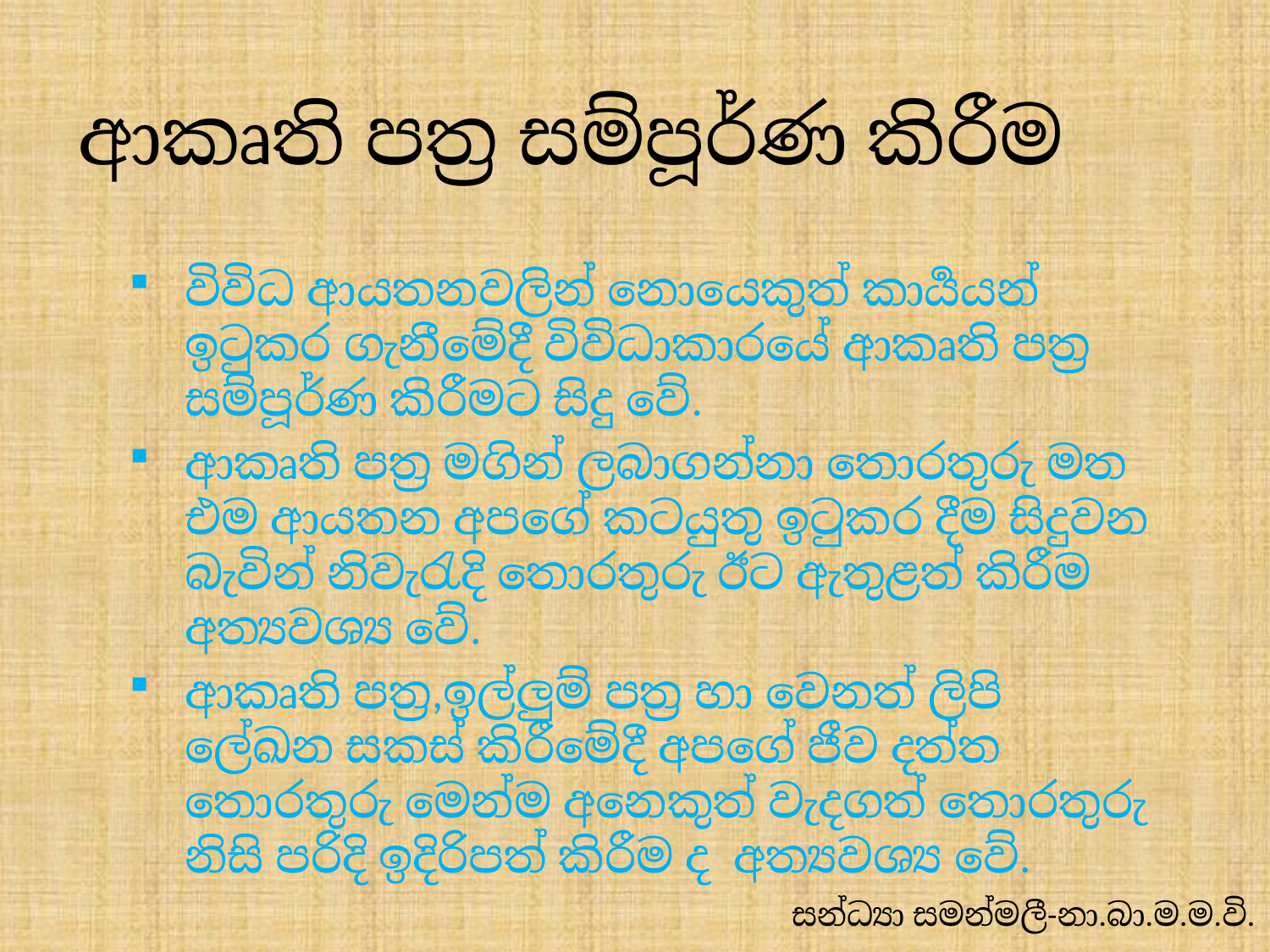

# ආකෘති පත්‍ර සම්පූර්ණ කිරීම
විවිධ ආයතනවලින් නොයෙකුත් කාර්‍යයන් ඉටුකර ගැනීමේදී විවිධාකාරයේ ආකෘති පත්‍ර සම්පූර්ණ කිරීමට සිදු වේ.
ආකෘති පත්‍ර මගින් ලබාගන්නා තොරතුරු මත එම ආයතන අපගේ කටයුතු ඉටුකර දීම සිදුවන බැවින් නිවැරැදි තොරතුරු ඊට ඇතුළත් කිරීම අත්‍යවශ්‍ය වේ.
ආකෘති පත්‍ර,ඉල්ලුම් පත්‍ර හා වෙනත් ලිපි ලේඛන සකස් කිරීමේදී අපගේ ජීව දත්ත තොරතුරු මෙන්ම අනෙකුත් වැදගත් තොරතුරු නිසි පරිදි ඉදිරිපත් කිරීම ද  අත්‍යවශ්‍ය වේ.

සන්ධ්‍යා සමන්මලී-නා.බා.ම.ම.වි.